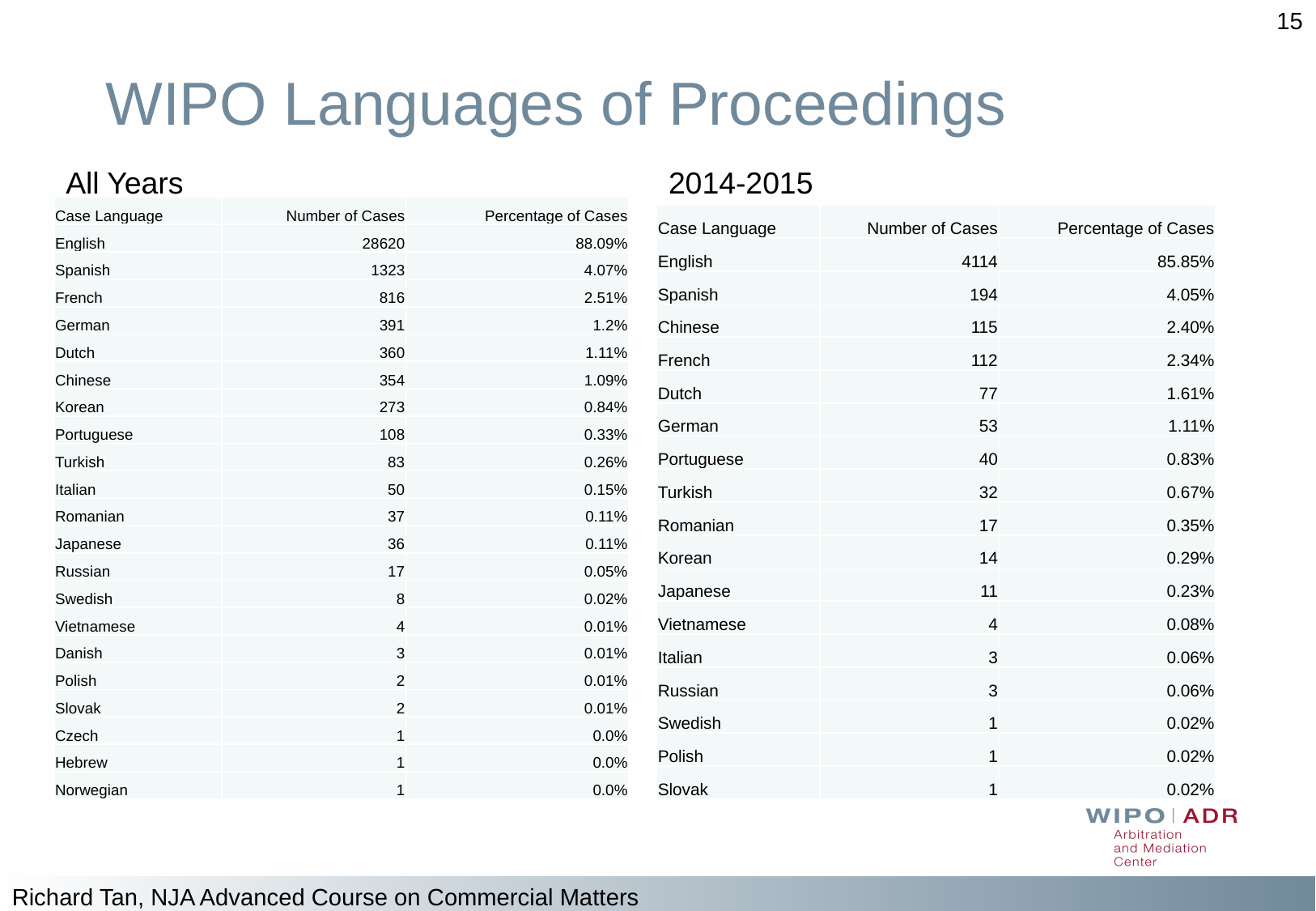

15
WIPO Languages of Proceedings
All Years
2014-2015
| Case Language | Number of Cases | Percentage of Cases |
| --- | --- | --- |
| English | 28620 | 88.09% |
| Spanish | 1323 | 4.07% |
| French | 816 | 2.51% |
| German | 391 | 1.2% |
| Dutch | 360 | 1.11% |
| Chinese | 354 | 1.09% |
| Korean | 273 | 0.84% |
| Portuguese | 108 | 0.33% |
| Turkish | 83 | 0.26% |
| Italian | 50 | 0.15% |
| Romanian | 37 | 0.11% |
| Japanese | 36 | 0.11% |
| Russian | 17 | 0.05% |
| Swedish | 8 | 0.02% |
| Vietnamese | 4 | 0.01% |
| Danish | 3 | 0.01% |
| Polish | 2 | 0.01% |
| Slovak | 2 | 0.01% |
| Czech | 1 | 0.0% |
| Hebrew | 1 | 0.0% |
| Norwegian | 1 | 0.0% |
| Case Language | Number of Cases | Percentage of Cases |
| --- | --- | --- |
| English | 4114 | 85.85% |
| Spanish | 194 | 4.05% |
| Chinese | 115 | 2.40% |
| French | 112 | 2.34% |
| Dutch | 77 | 1.61% |
| German | 53 | 1.11% |
| Portuguese | 40 | 0.83% |
| Turkish | 32 | 0.67% |
| Romanian | 17 | 0.35% |
| Korean | 14 | 0.29% |
| Japanese | 11 | 0.23% |
| Vietnamese | 4 | 0.08% |
| Italian | 3 | 0.06% |
| Russian | 3 | 0.06% |
| Swedish | 1 | 0.02% |
| Polish | 1 | 0.02% |
| Slovak | 1 | 0.02% |